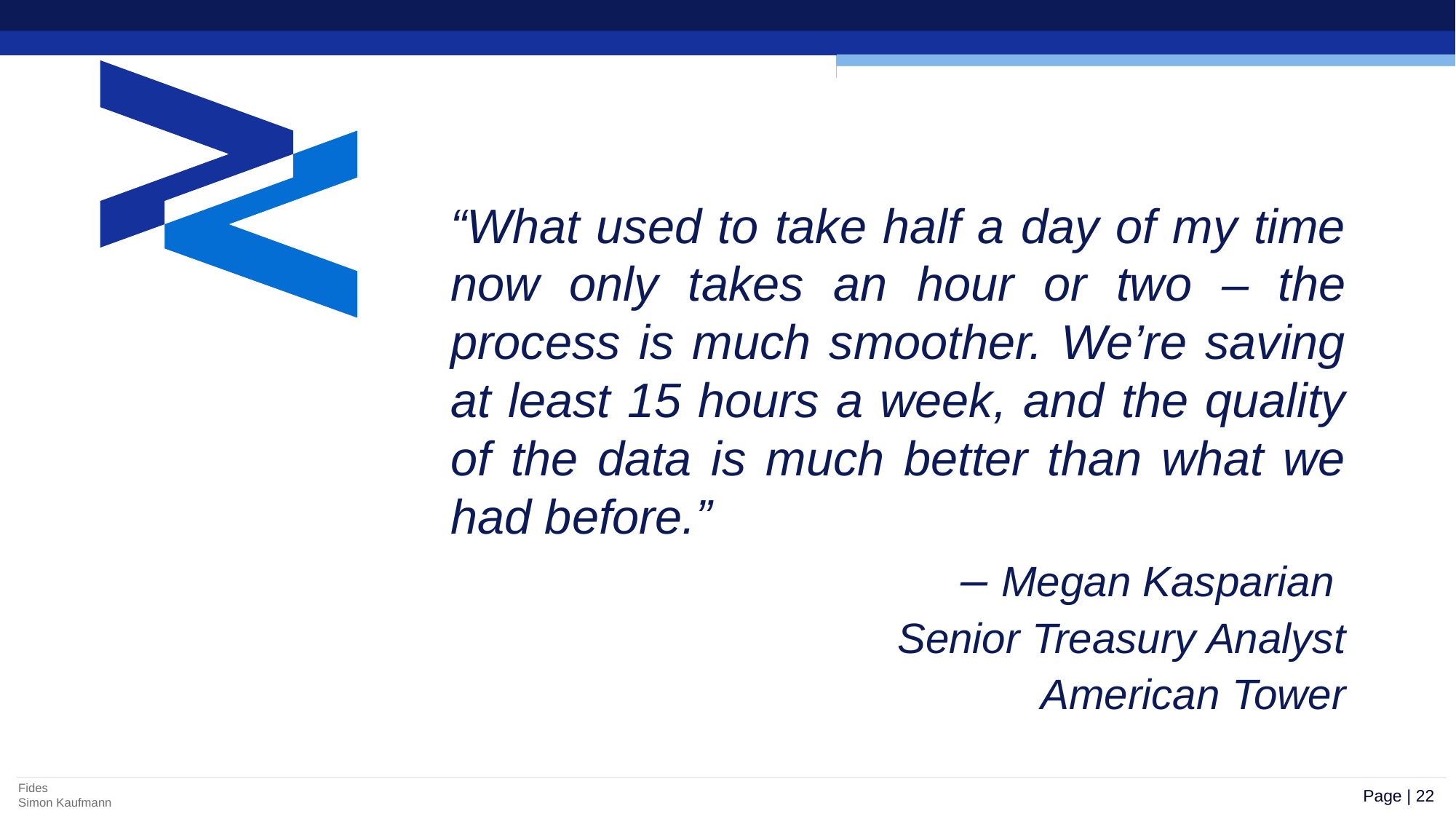

“What used to take half a day of my time now only takes an hour or two – the process is much smoother. We’re saving at least 15 hours a week, and the quality of the data is much better than what we had before.”
– Megan Kasparian
Senior Treasury Analyst
American Tower

Page | 22